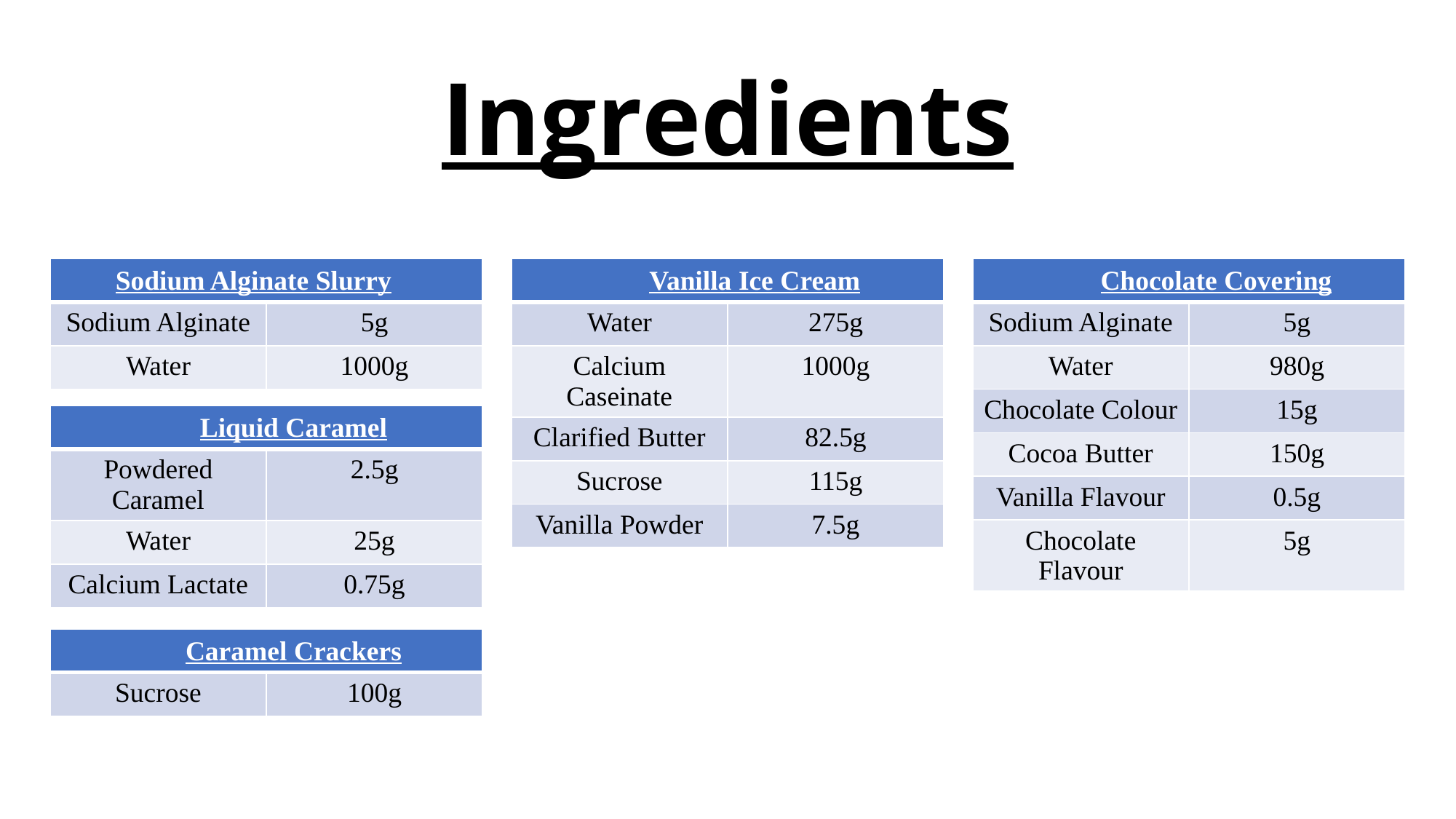

# Ingredients
| Sodium Alginate Slurry |  |
| --- | --- |
| Sodium Alginate | 5g |
| Water | 1000g |
| Vanilla Ice Cream |  |
| --- | --- |
| Water | 275g |
| Calcium Caseinate | 1000g |
| Clarified Butter | 82.5g |
| Sucrose | 115g |
| Vanilla Powder | 7.5g |
| Chocolate Covering |  |
| --- | --- |
| Sodium Alginate | 5g |
| Water | 980g |
| Chocolate Colour | 15g |
| Cocoa Butter | 150g |
| Vanilla Flavour | 0.5g |
| Chocolate Flavour | 5g |
| Liquid Caramel |  |
| --- | --- |
| Powdered Caramel | 2.5g |
| Water | 25g |
| Calcium Lactate | 0.75g |
| Caramel Crackers |  |
| --- | --- |
| Sucrose | 100g |